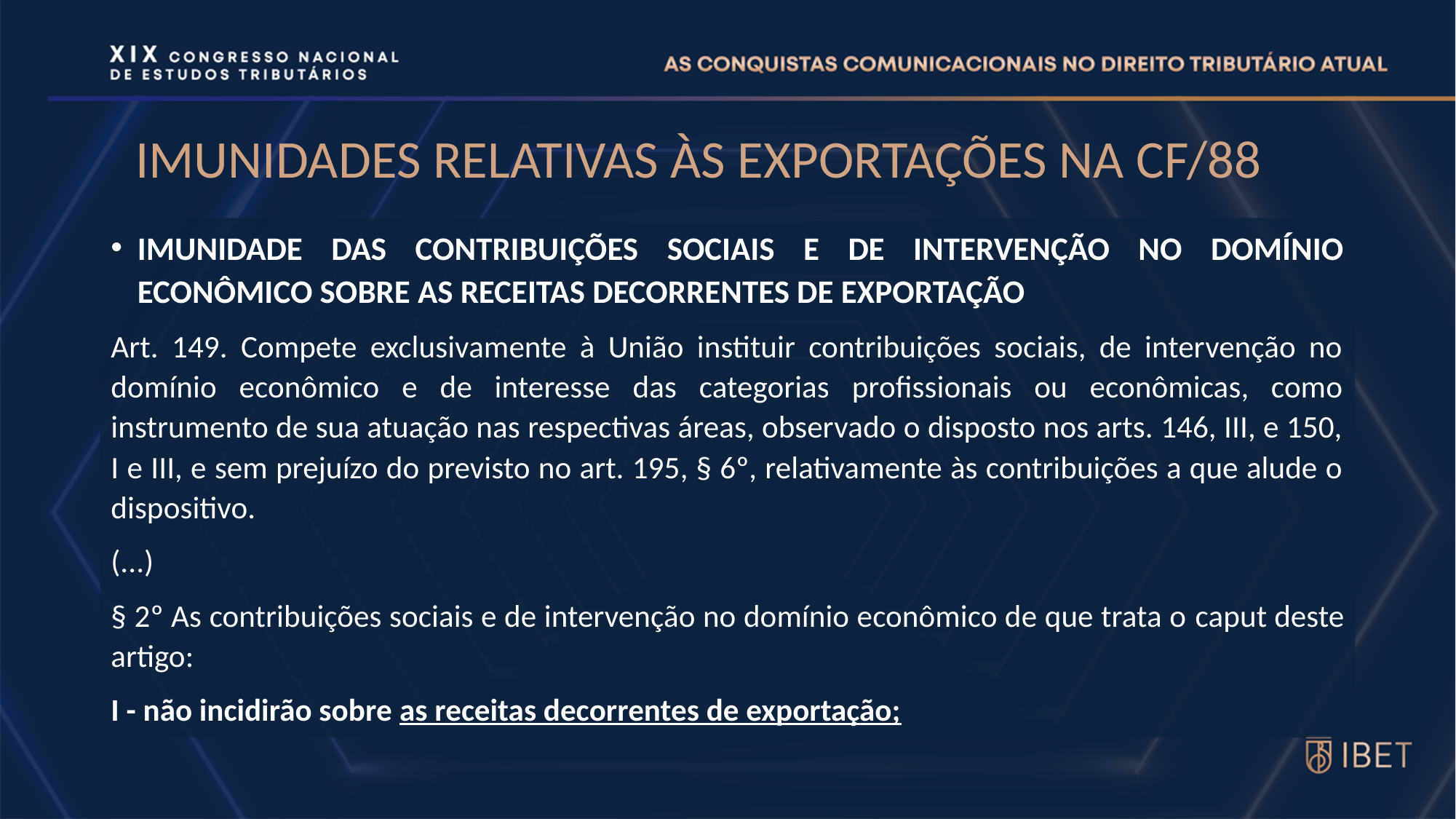

# IMUNIDADES RELATIVAS ÀS EXPORTAÇÕES NA CF/88
IMUNIDADE DAS CONTRIBUIÇÕES SOCIAIS E DE INTERVENÇÃO NO DOMÍNIO ECONÔMICO SOBRE AS RECEITAS DECORRENTES DE EXPORTAÇÃO
Art. 149. Compete exclusivamente à União instituir contribuições sociais, de intervenção no domínio econômico e de interesse das categorias profissionais ou econômicas, como instrumento de sua atuação nas respectivas áreas, observado o disposto nos arts. 146, III, e 150, I e III, e sem prejuízo do previsto no art. 195, § 6º, relativamente às contribuições a que alude o dispositivo.
(...)
§ 2º As contribuições sociais e de intervenção no domínio econômico de que trata o caput deste artigo:
I - não incidirão sobre as receitas decorrentes de exportação;